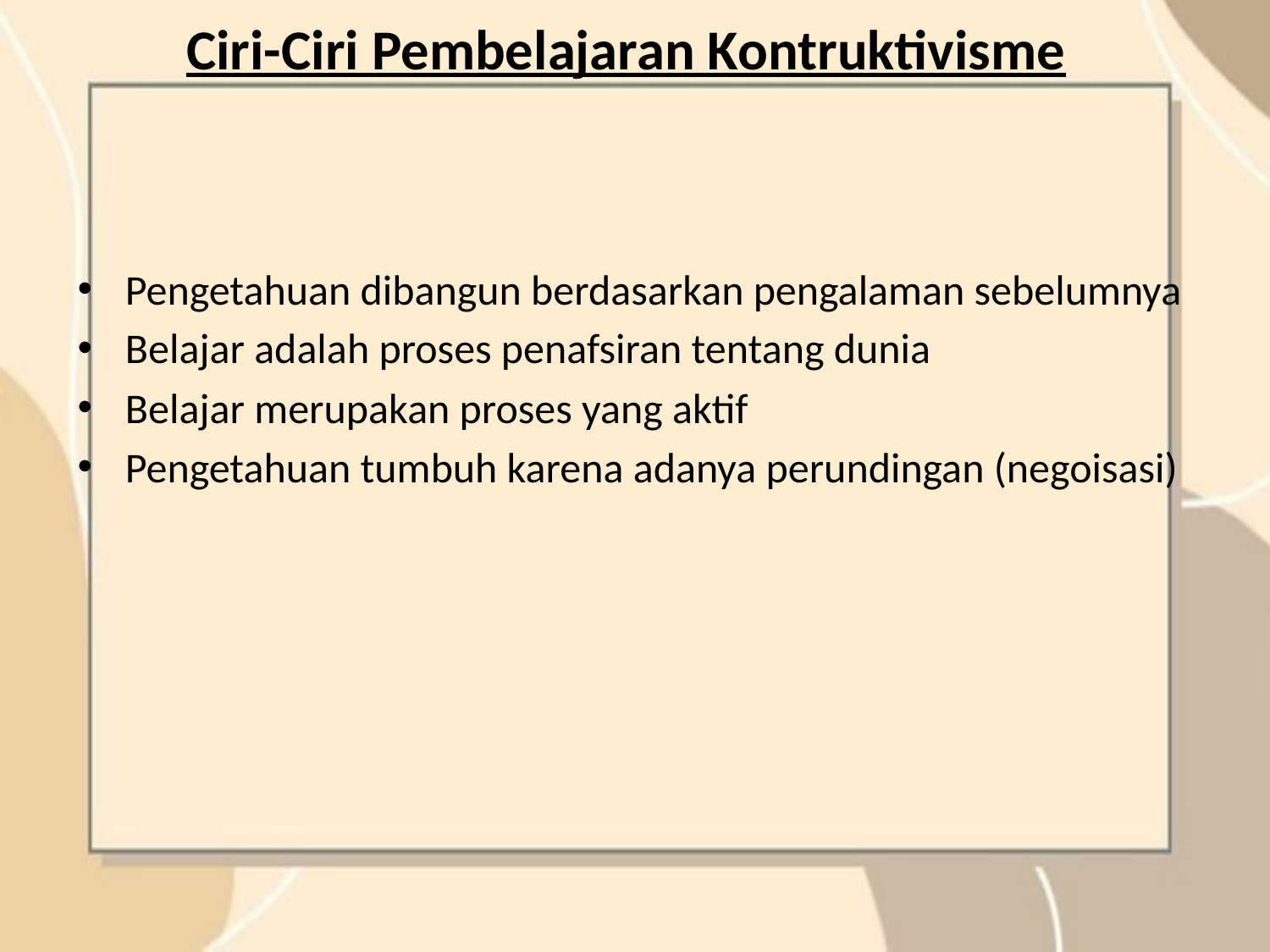

# Ciri-Ciri Pembelajaran Kontruktivisme
Pengetahuan dibangun berdasarkan pengalaman sebelumnya
Belajar adalah proses penafsiran tentang dunia
Belajar merupakan proses yang aktif
Pengetahuan tumbuh karena adanya perundingan (negoisasi)